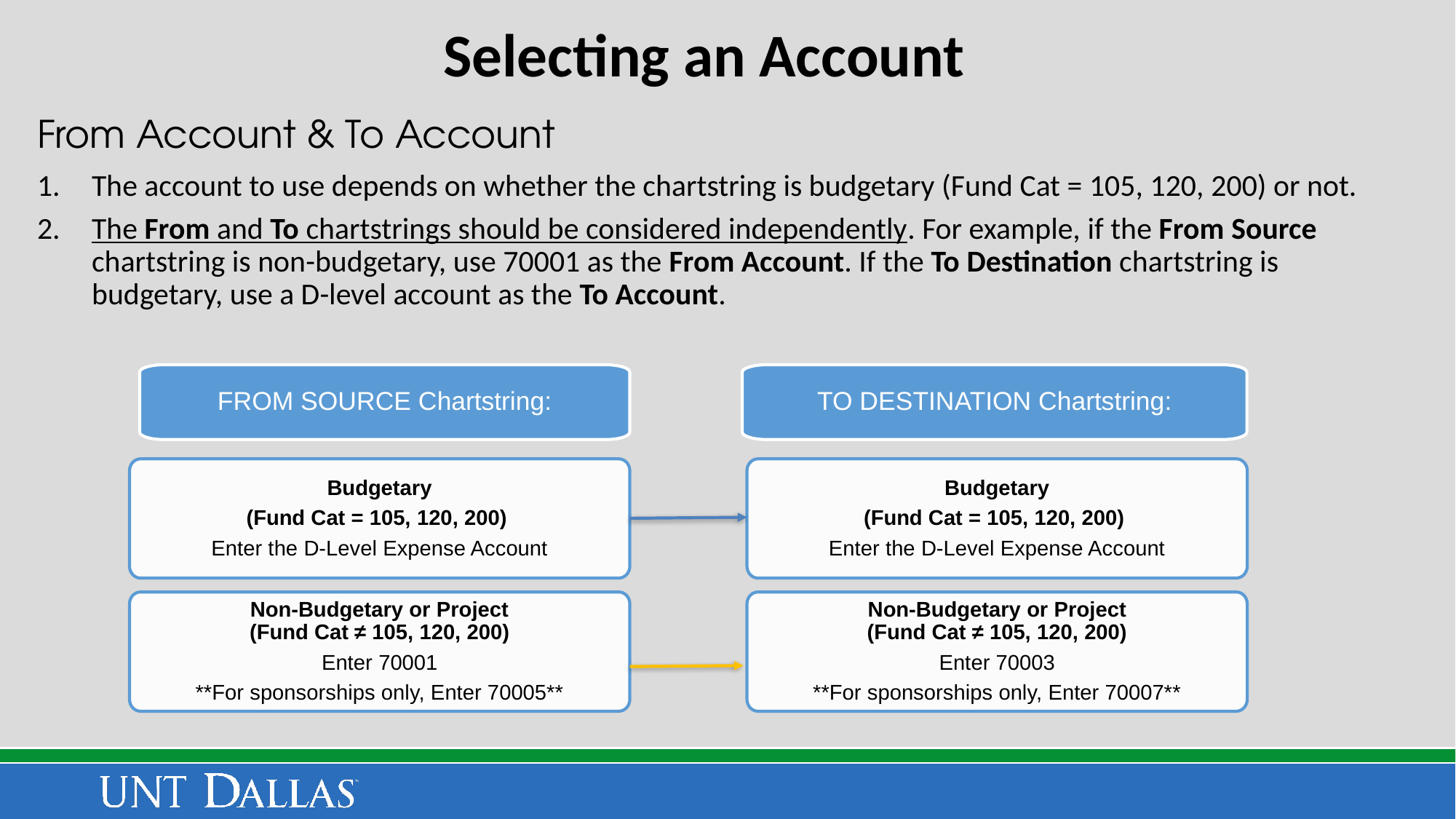

Selecting an Account
From Account & To Account
The account to use depends on whether the chartstring is budgetary (Fund Cat = 105, 120, 200) or not.
The From and To chartstrings should be considered independently. For example, if the From Source chartstring is non-budgetary, use 70001 as the From Account. If the To Destination chartstring is budgetary, use a D-level account as the To Account.

FROM SOURCE Chartstring:
TO DESTINATION Chartstring:
Budgetary
(Fund Cat = 105, 120, 200)
Enter the D-Level Expense Account
Budgetary
(Fund Cat = 105, 120, 200)
Enter the D-Level Expense Account
Non-Budgetary or Project
(Fund Cat ≠ 105, 120, 200)
Enter 70001
**For sponsorships only, Enter 70005**
Non-Budgetary or Project
(Fund Cat ≠ 105, 120, 200)
Enter 70003
**For sponsorships only, Enter 70007**